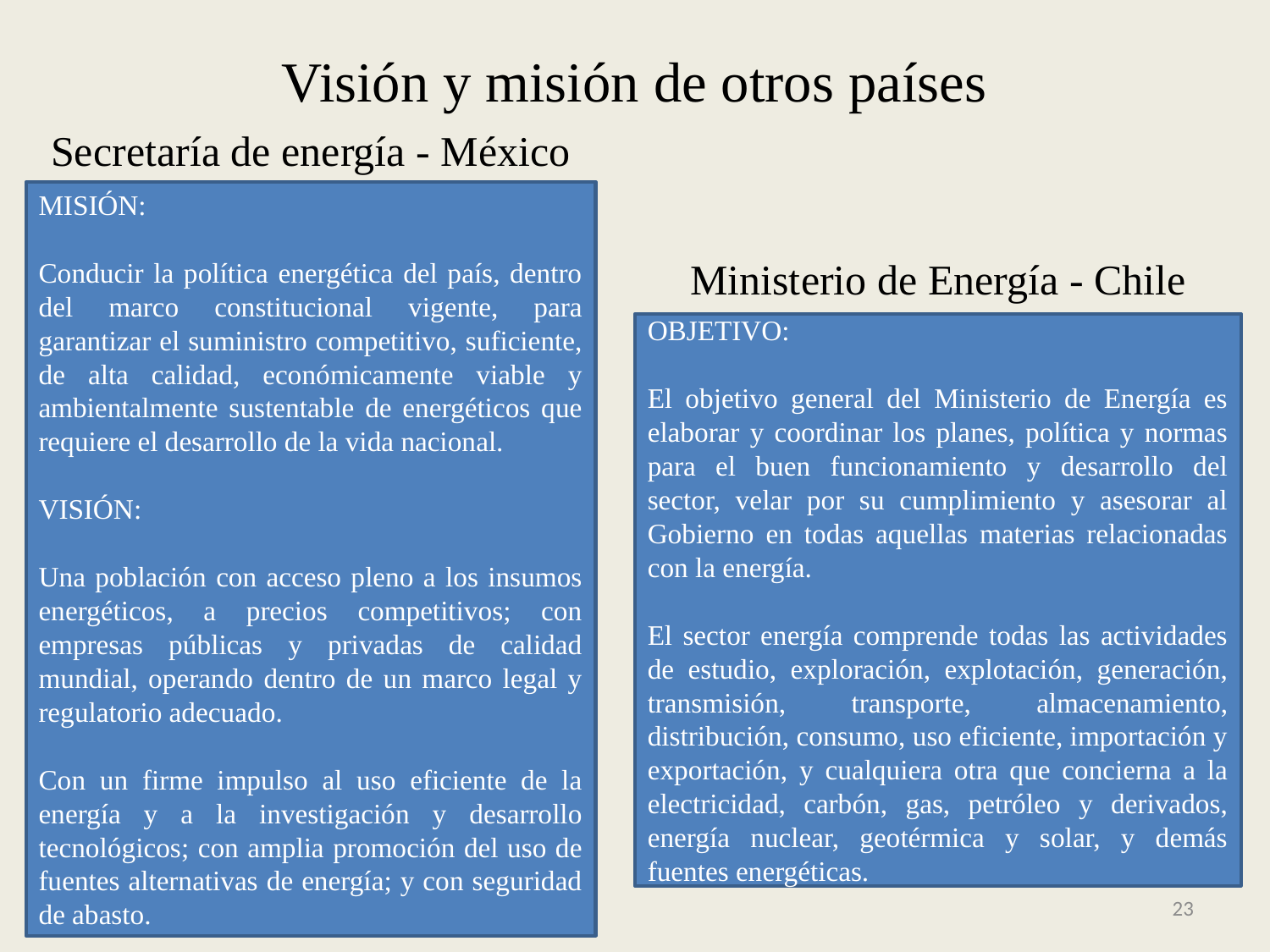

# Visión y misión de otros países
Secretaría de energía - México
MISIÓN:

Conducir la política energética del país, dentro del marco constitucional vigente, para garantizar el suministro competitivo, suficiente, de alta calidad, económicamente viable y ambientalmente sustentable de energéticos que requiere el desarrollo de la vida nacional.

VISIÓN:

Una población con acceso pleno a los insumos energéticos, a precios competitivos; con empresas públicas y privadas de calidad mundial, operando dentro de un marco legal y regulatorio adecuado.

Con un firme impulso al uso eficiente de la energía y a la investigación y desarrollo tecnológicos; con amplia promoción del uso de fuentes alternativas de energía; y con seguridad de abasto.
Ministerio de Energía - Chile
OBJETIVO:

El objetivo general del Ministerio de Energía es elaborar y coordinar los planes, política y normas para el buen funcionamiento y desarrollo del sector, velar por su cumplimiento y asesorar al Gobierno en todas aquellas materias relacionadas con la energía.

El sector energía comprende todas las actividades de estudio, exploración, explotación, generación, transmisión, transporte, almacenamiento, distribución, consumo, uso eficiente, importación y exportación, y cualquiera otra que concierna a la electricidad, carbón, gas, petróleo y derivados, energía nuclear, geotérmica y solar, y demás fuentes energéticas.
23